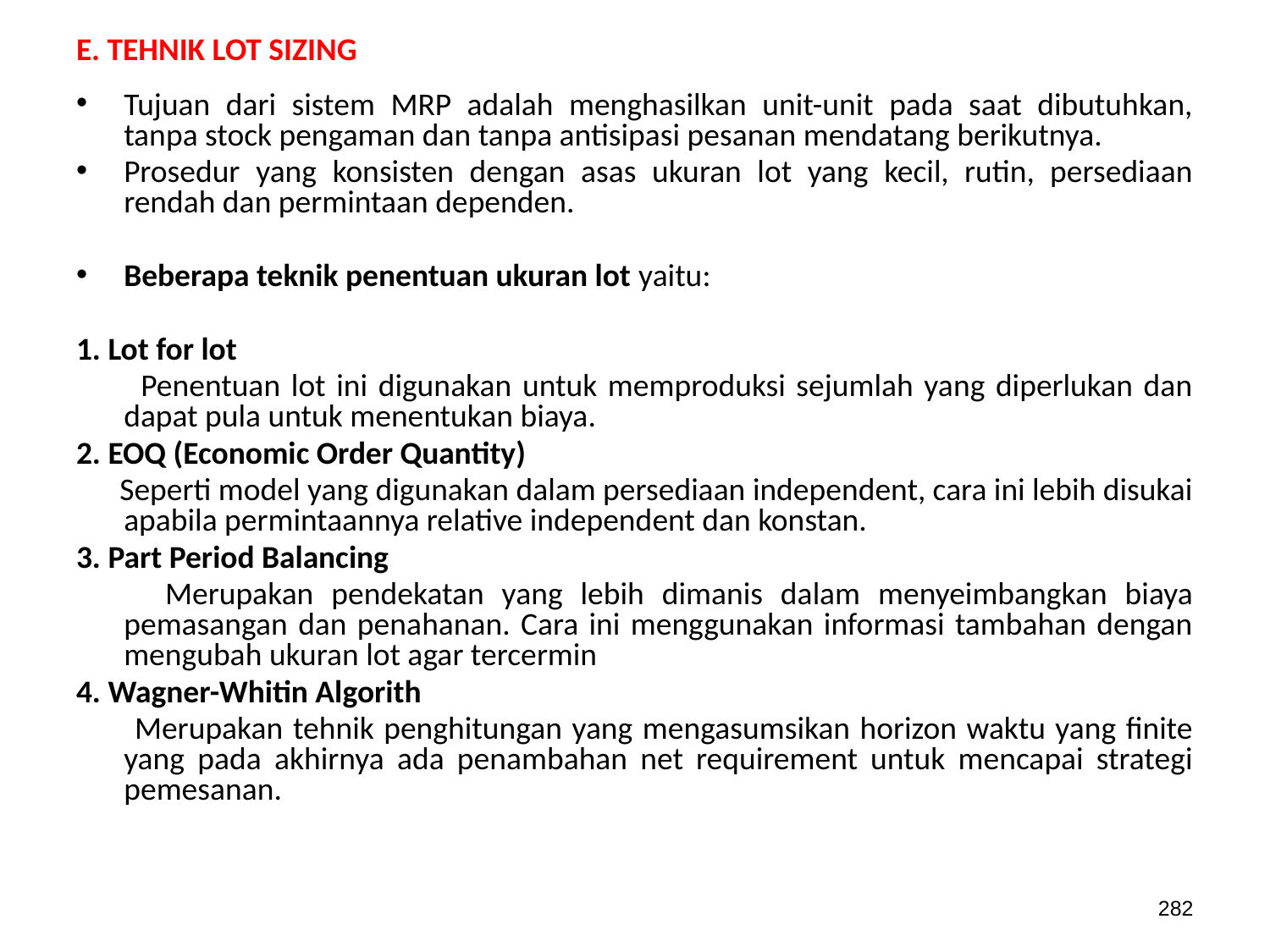

# E. TEHNIK LOT SIZING
Tujuan dari sistem MRP adalah menghasilkan unit-unit pada saat dibutuhkan, tanpa stock pengaman dan tanpa antisipasi pesanan mendatang berikutnya.
Prosedur yang konsisten dengan asas ukuran lot yang kecil, rutin, persediaan rendah dan permintaan dependen.

Beberapa teknik penentuan ukuran lot yaitu:

1. Lot for lot
      Penentuan lot ini digunakan untuk memproduksi sejumlah yang diperlukan dan dapat pula untuk menentukan biaya.
2. EOQ (Economic Order Quantity)
      Seperti model yang digunakan dalam persediaan independent, cara ini lebih disukai apabila permintaannya relative independent dan konstan.
3. Part Period Balancing
     Merupakan pendekatan yang lebih dimanis dalam menyeimbangkan biaya pemasangan dan penahanan. Cara ini menggunakan informasi tambahan dengan mengubah ukuran lot agar tercermin
4. Wagner-Whitin Algorith
      Merupakan tehnik penghitungan yang mengasumsikan horizon waktu yang finite yang pada akhirnya ada penambahan net requirement untuk mencapai strategi pemesanan.
282